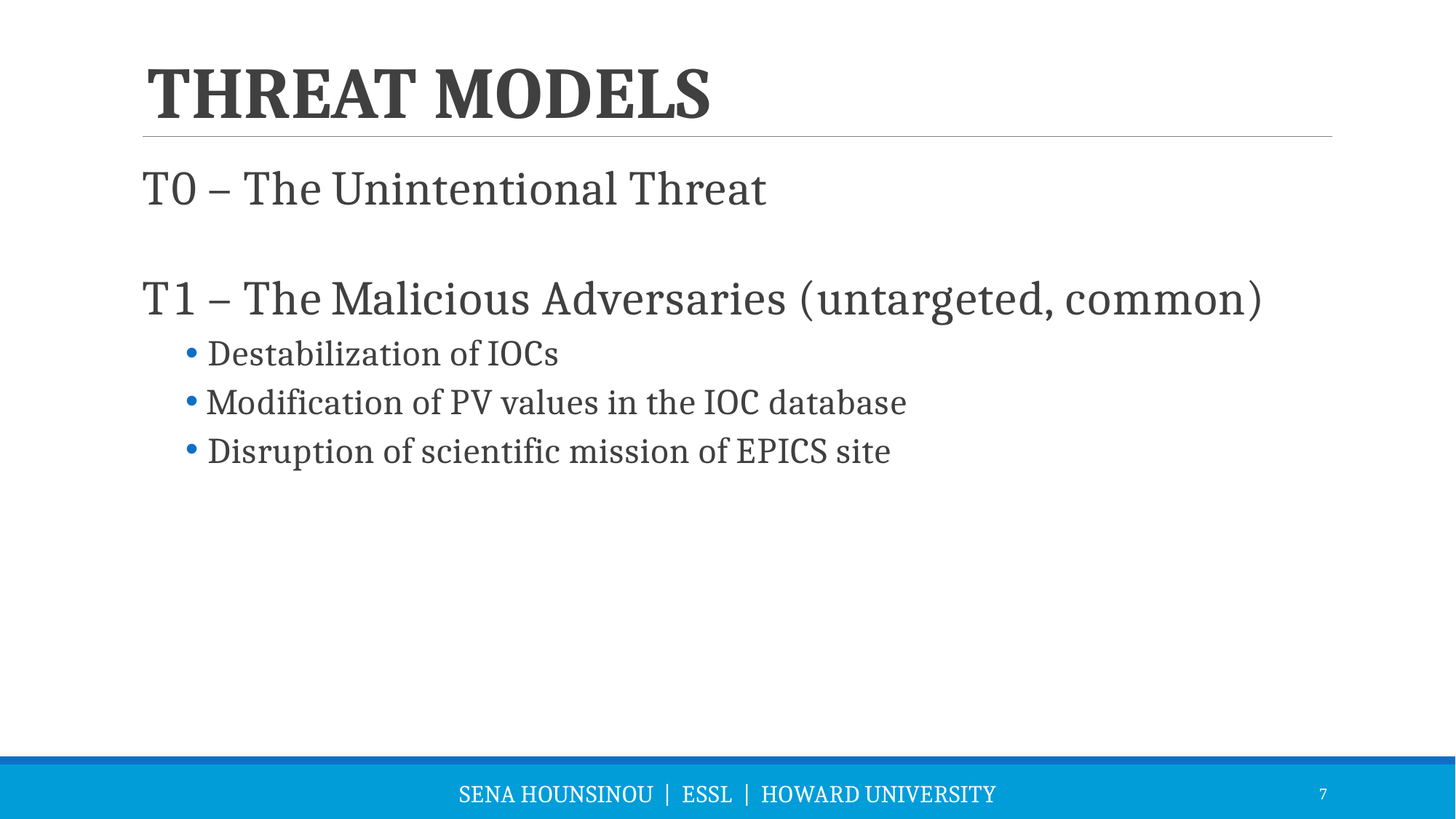

# Threat Models
T0 – The Unintentional Threat

T1 – The Malicious Adversaries (untargeted, common)
Destabilization of IOCs
Modification of PV values in the IOC database
Disruption of scientific mission of EPICS site

Sena Hounsinou  |  essl  |  howard university
7